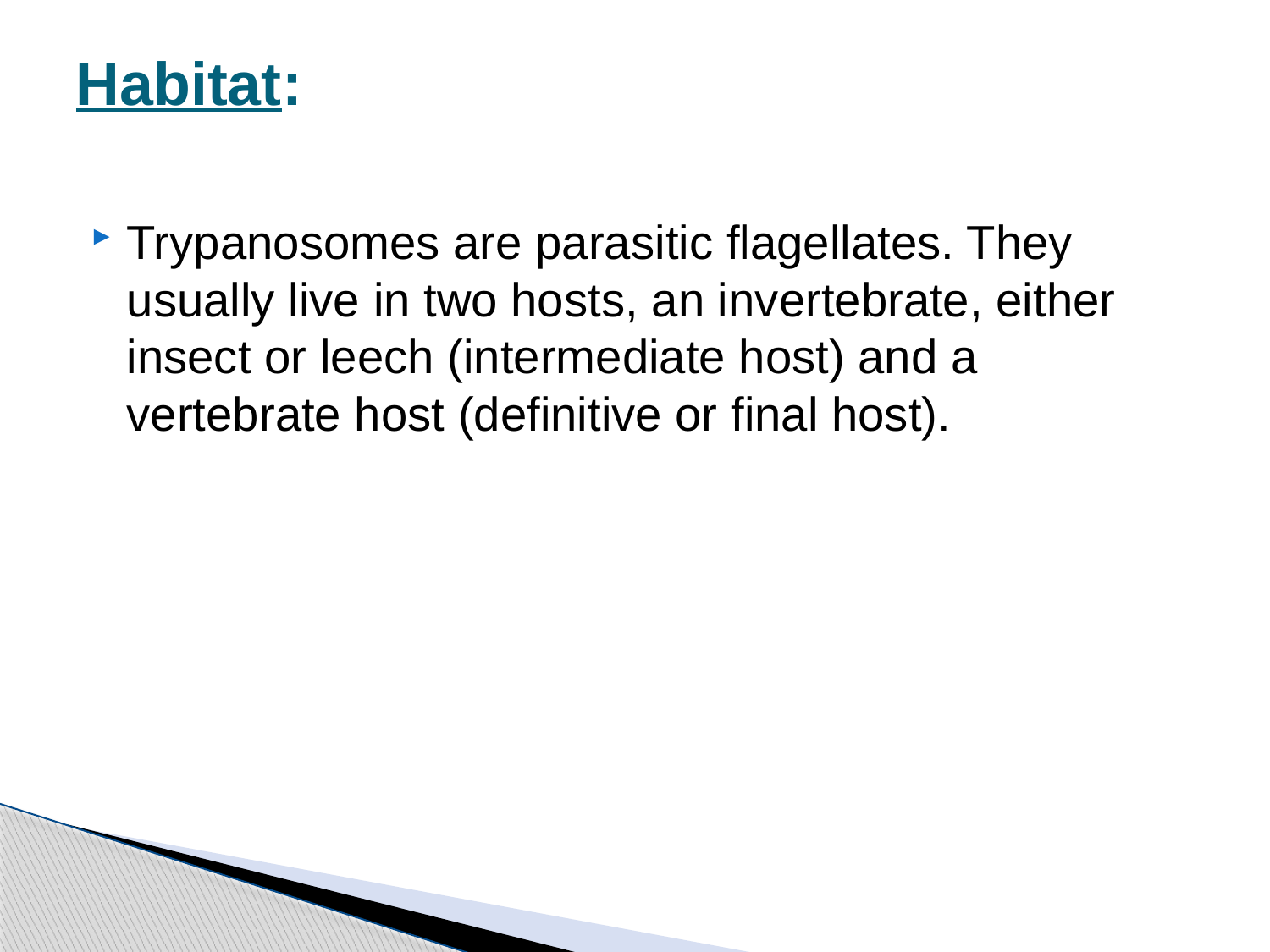

# Habitat:
Trypanosomes are parasitic flagellates. They usually live in two hosts, an invertebrate, either insect or leech (intermediate host) and a vertebrate host (definitive or final host).